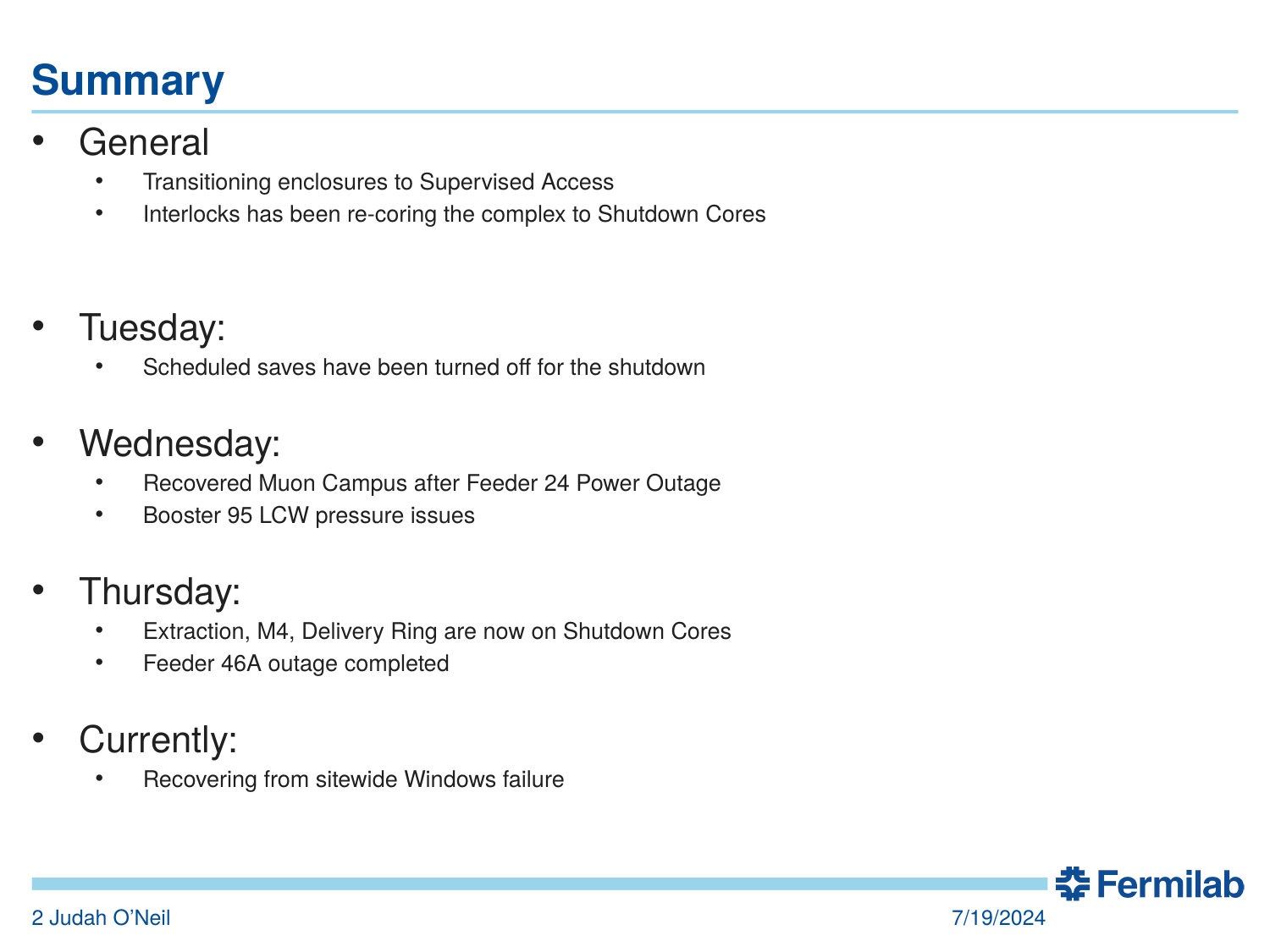

# Summary
General
Transitioning enclosures to Supervised Access
Interlocks has been re-coring the complex to Shutdown Cores

Tuesday:
Scheduled saves have been turned off for the shutdown

Wednesday:
Recovered Muon Campus after Feeder 24 Power Outage
Booster 95 LCW pressure issues

Thursday:
Extraction, M4, Delivery Ring are now on Shutdown Cores
Feeder 46A outage completed

Currently:
Recovering from sitewide Windows failure

2 Judah O’Neil
7/19/2024